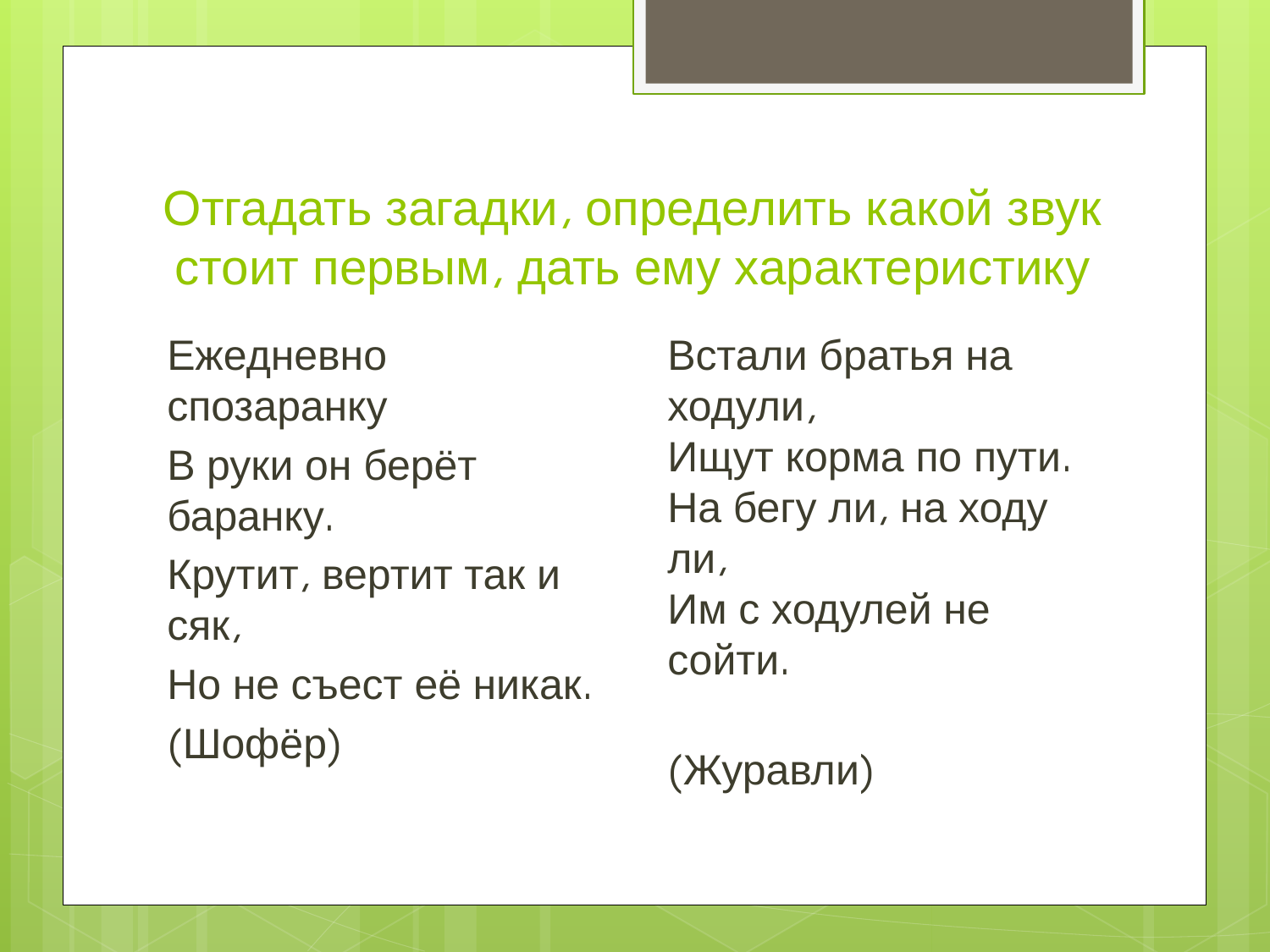

# Отгадать загадки, определить какой звук стоит первым, дать ему характеристику
Встали братья на ходули,
Ищут корма по пути.
На бегу ли, на ходу ли,
Им с ходулей не сойти.
(Журавли)
Ежедневно спозаранку
В руки он берёт баранку.
Крутит, вертит так и сяк,
Но не съест её никак.
(Шофёр)